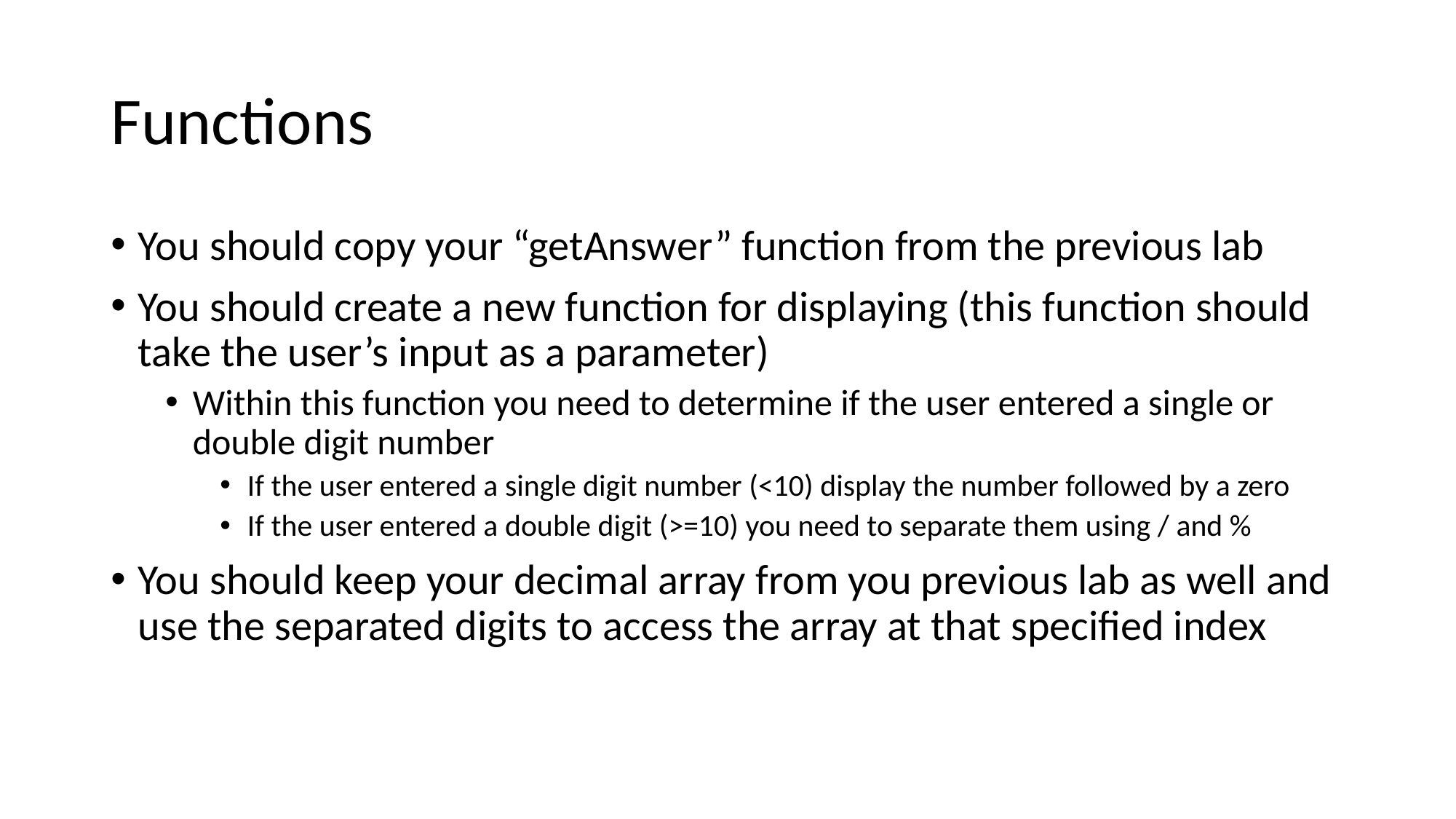

# Functions
You should copy your “getAnswer” function from the previous lab
You should create a new function for displaying (this function should take the user’s input as a parameter)
Within this function you need to determine if the user entered a single or double digit number
If the user entered a single digit number (<10) display the number followed by a zero
If the user entered a double digit (>=10) you need to separate them using / and %
You should keep your decimal array from you previous lab as well and use the separated digits to access the array at that specified index